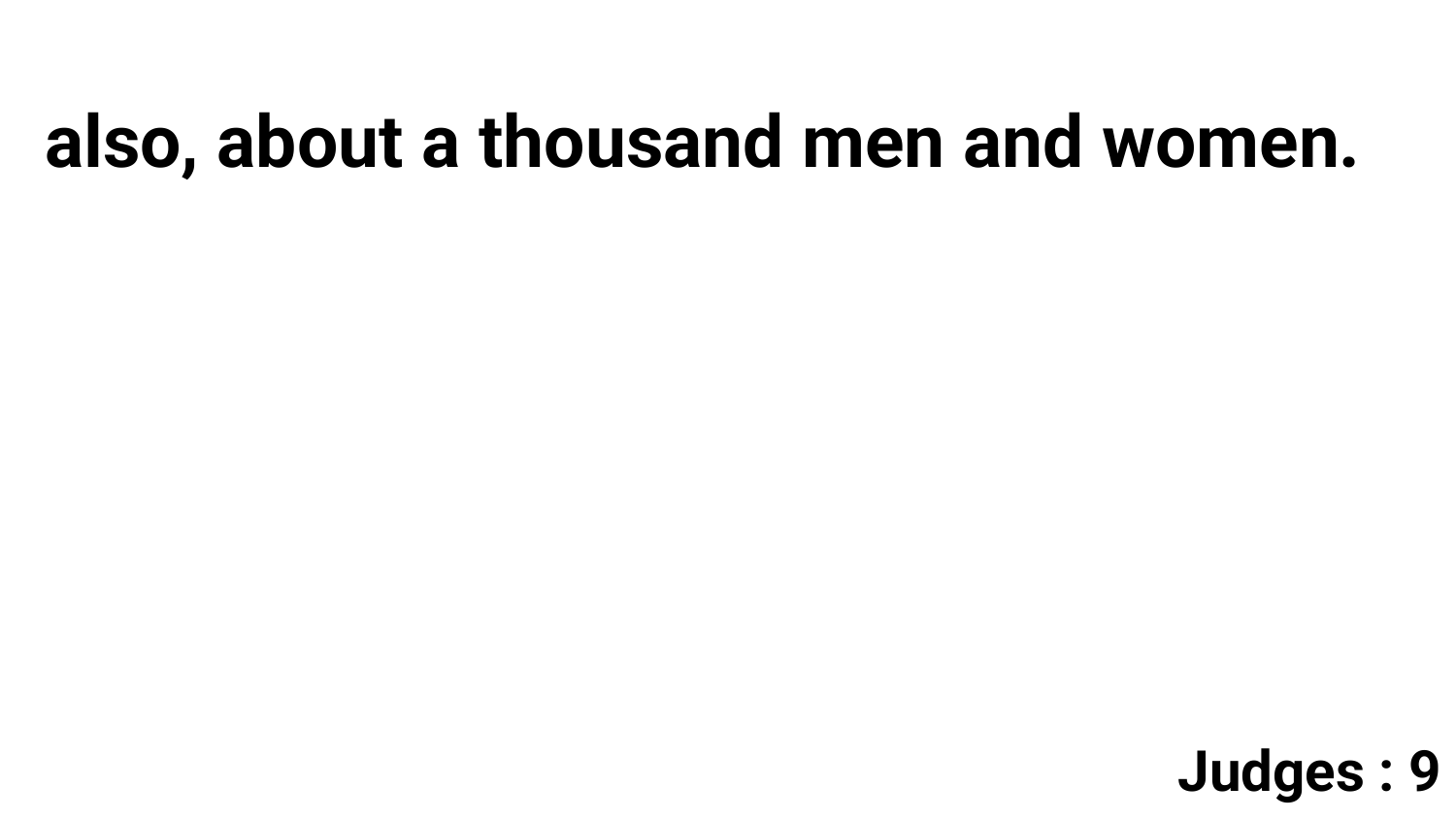

also, about a thousand men and women.
Judges : 9